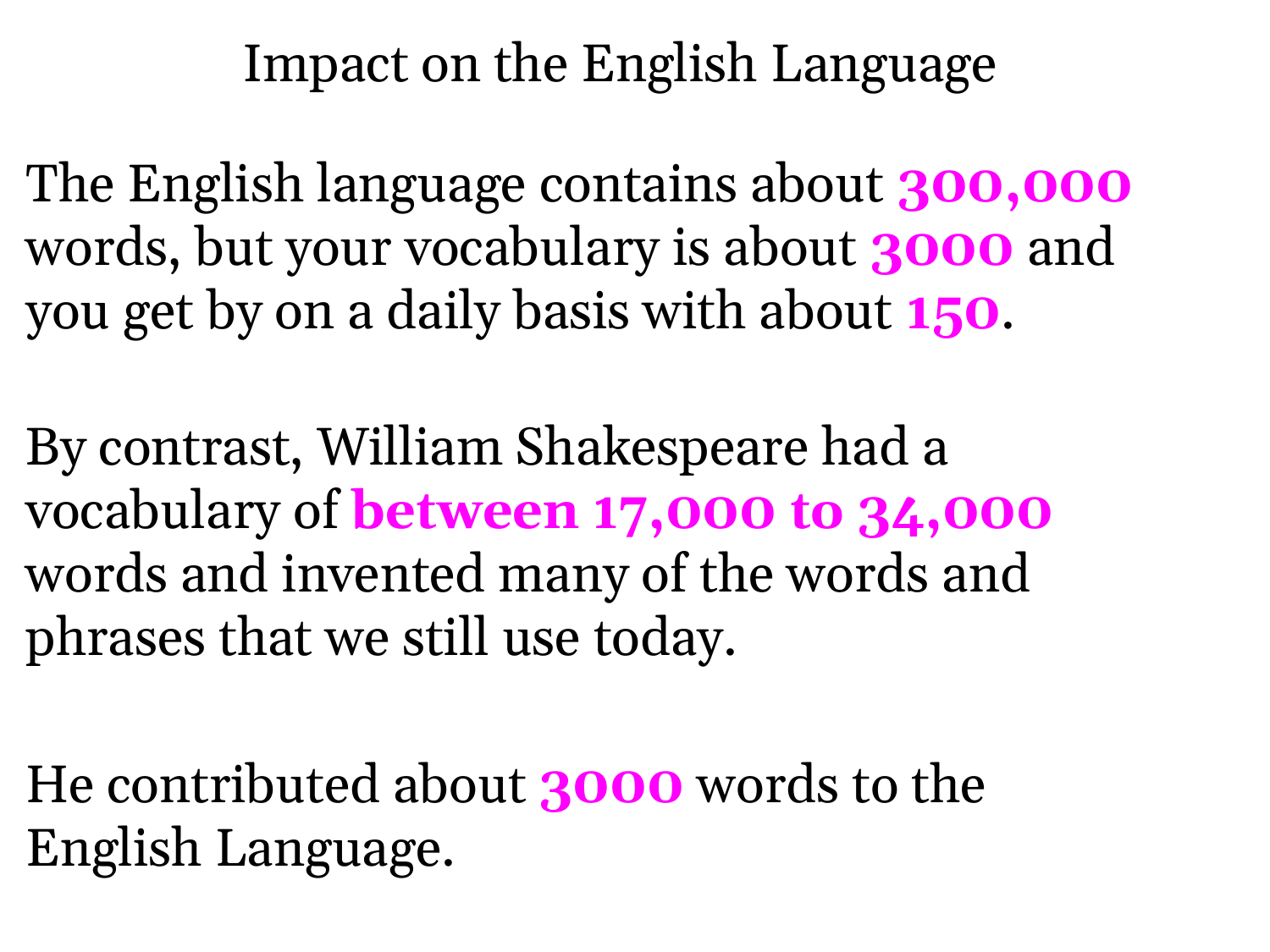

Impact on the English Language
The English language contains about 300,000 words, but your vocabulary is about 3000 and you get by on a daily basis with about 150.

By contrast, William Shakespeare had a vocabulary of between 17,000 to 34,000 words and invented many of the words and phrases that we still use today.

He contributed about 3000 words to the English Language.